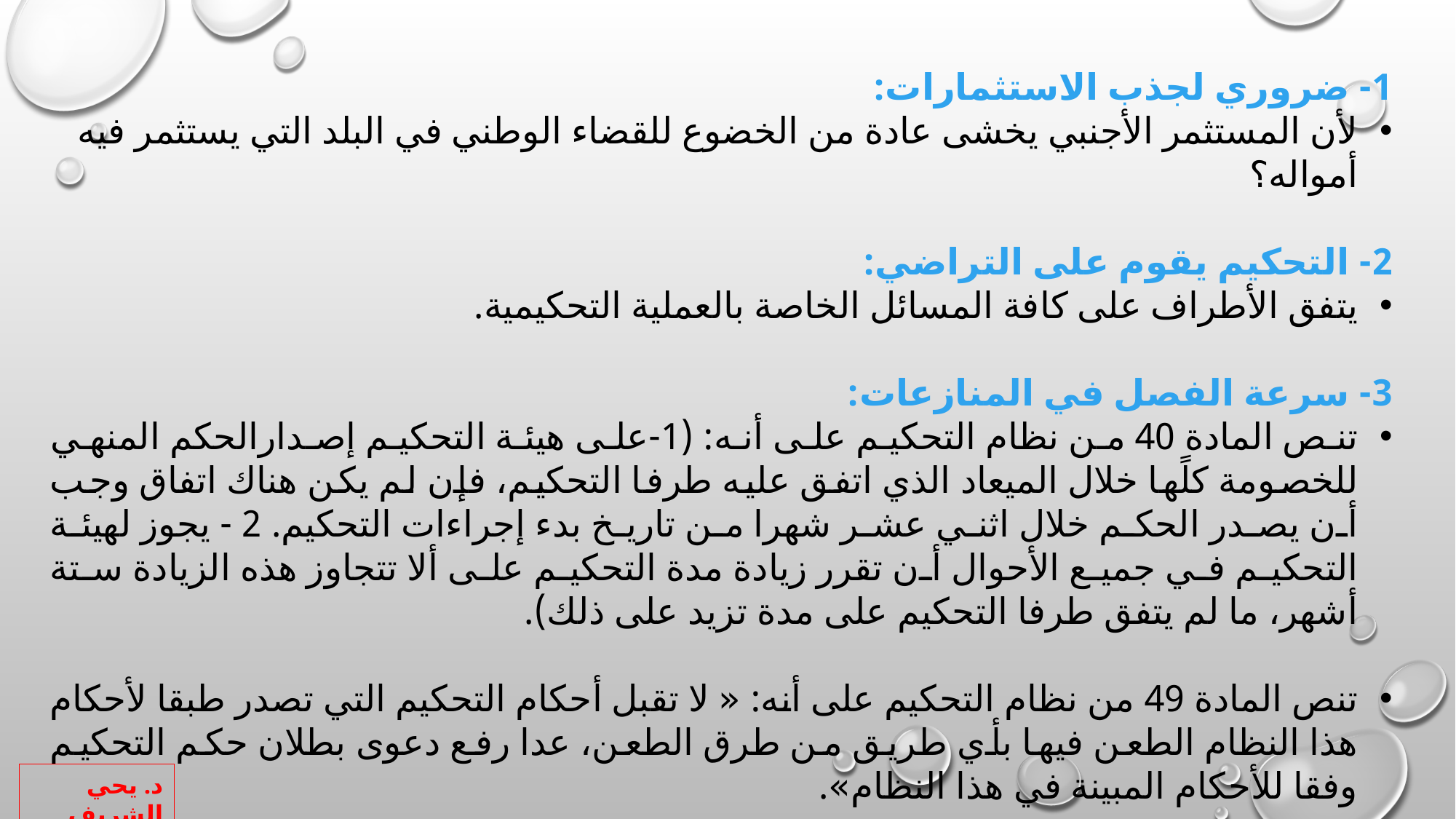

1- ضروري لجذب الاستثمارات:
لأن المستثمر الأجنبي يخشى عادة من الخضوع للقضاء الوطني في البلد التي يستثمر فيه أمواله؟

2- التحكيم يقوم على التراضي:
يتفق الأطراف على كافة المسائل الخاصة بالعملية التحكيمية.

3- سرعة الفصل في المنازعات:
تنص المادة 40 من نظام التحكيم على أنه: (1-على هيئة التحكيم إصدارالحكم المنهي للخصومة كلًها خلال الميعاد الذي اتفق عليه طرفا التحكيم، فإن لم يكن هناك اتفاق وجب أن يصدر الحكم خلال اثني عشر شهرا من تاريخ بدء إجراءات التحكيم. 2 - يجوز لهيئة التحكيم في جميع الأحوال أن تقرر زيادة مدة التحكيم على ألا تتجاوز هذه الزيادة ستة أشهر، ما لم يتفق طرفا التحكيم على مدة تزيد على ذلك).

تنص المادة 49 من نظام التحكيم على أنه: « لا تقبل أحكام التحكيم التي تصدر طبقا لأحكام هذا النظام الطعن فيها بأي طريق من طرق الطعن، عدا رفع دعوى بطلان حكم التحكيم وفقا للأحكام المبينة في هذا النظام».